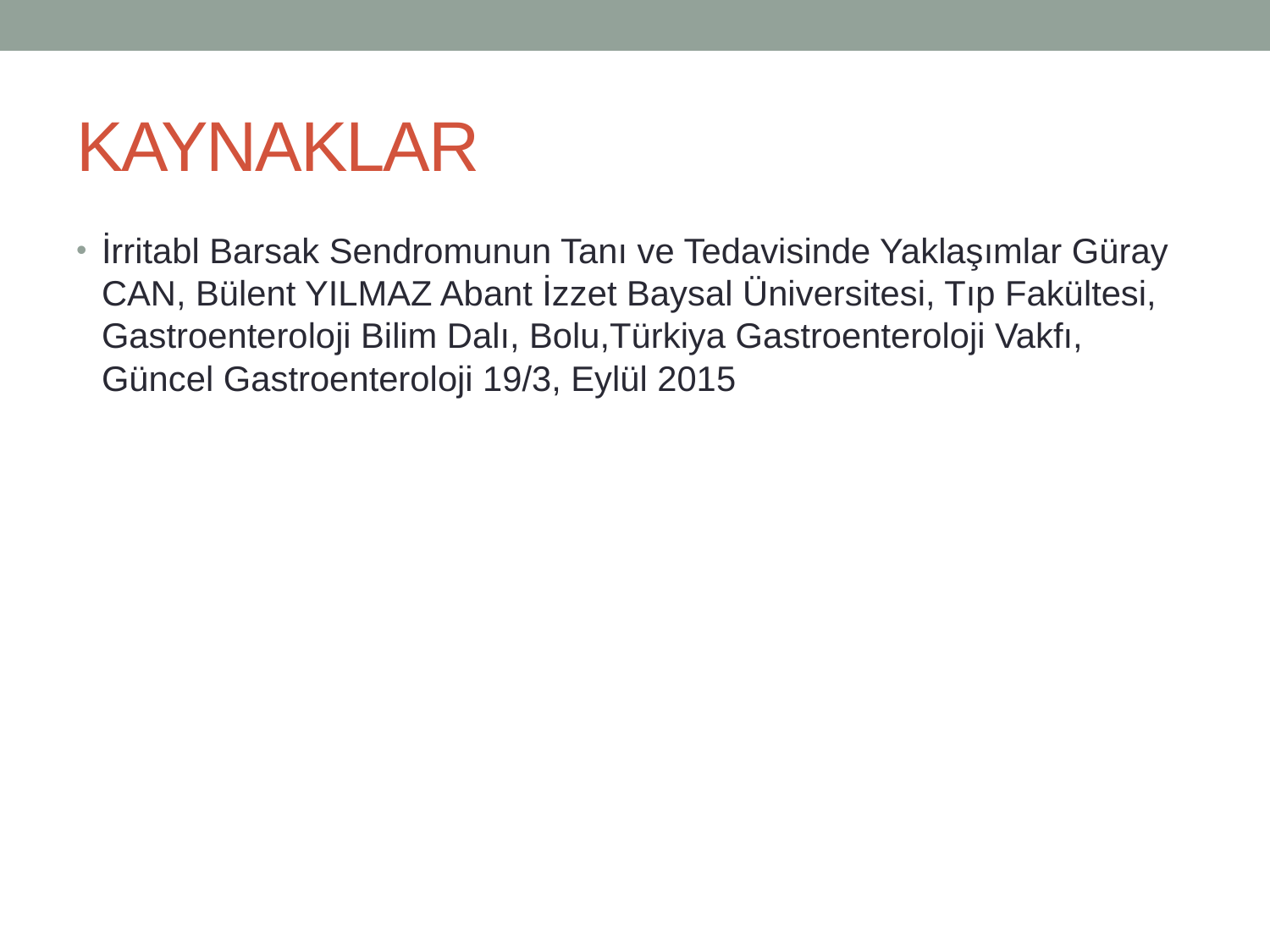

# KAYNAKLAR
İrritabl Barsak Sendromunun Tanı ve Tedavisinde Yaklaşımlar Güray CAN, Bülent YILMAZ Abant İzzet Baysal Üniversitesi, Tıp Fakültesi, Gastroenteroloji Bilim Dalı, Bolu,Türkiya Gastroenteroloji Vakfı, Güncel Gastroenteroloji 19/3, Eylül 2015